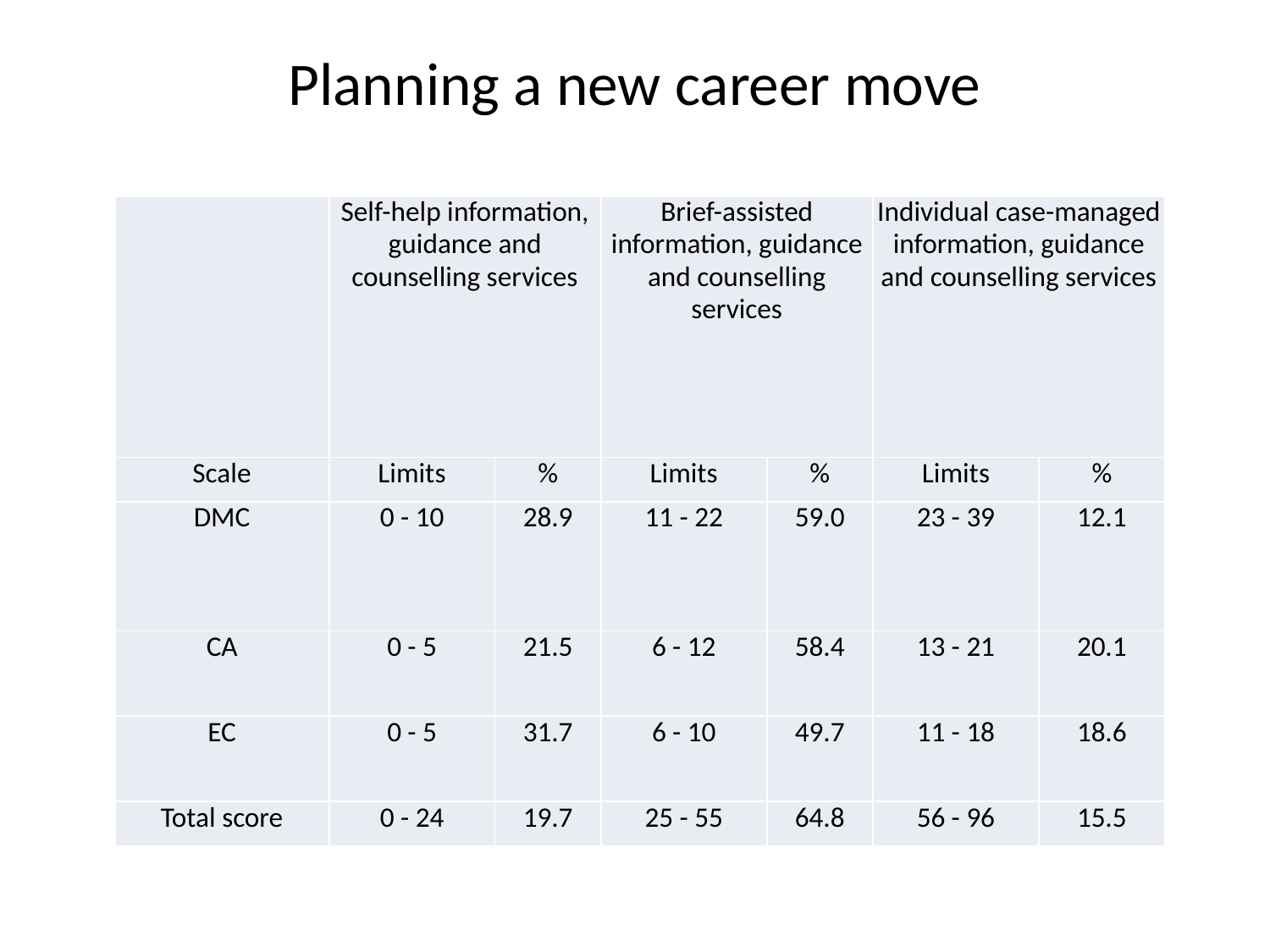

# Planning a new career move
|  | Self-help information, guidance and counselling services |  | Brief-assisted information, guidance and counselling services |  | Individual case-managed information, guidance and counselling services |  |
| --- | --- | --- | --- | --- | --- | --- |
| Scale | Limits | % | Limits | % | Limits | % |
| DMC | 0 - 10 | 28.9 | 11 - 22 | 59.0 | 23 - 39 | 12.1 |
| CA | 0 - 5 | 21.5 | 6 - 12 | 58.4 | 13 - 21 | 20.1 |
| EC | 0 - 5 | 31.7 | 6 - 10 | 49.7 | 11 - 18 | 18.6 |
| Total score | 0 - 24 | 19.7 | 25 - 55 | 64.8 | 56 - 96 | 15.5 |